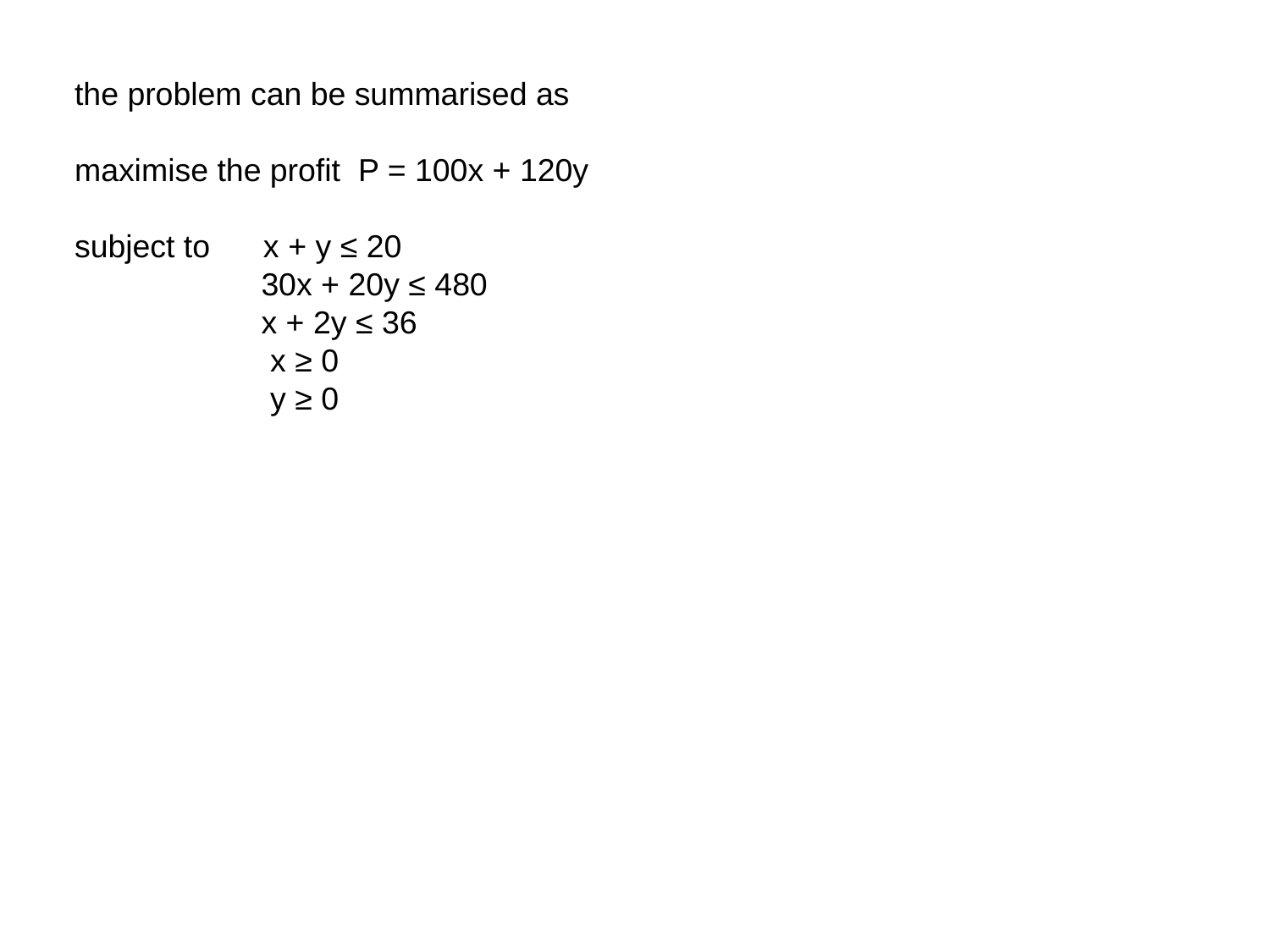

the problem can be summarised as

maximise the profit  P = 100x + 120y

subject to      x + y ≤ 20
                     30x + 20y ≤ 480
                     x + 2y ≤ 36
                      x ≥ 0
                      y ≥ 0